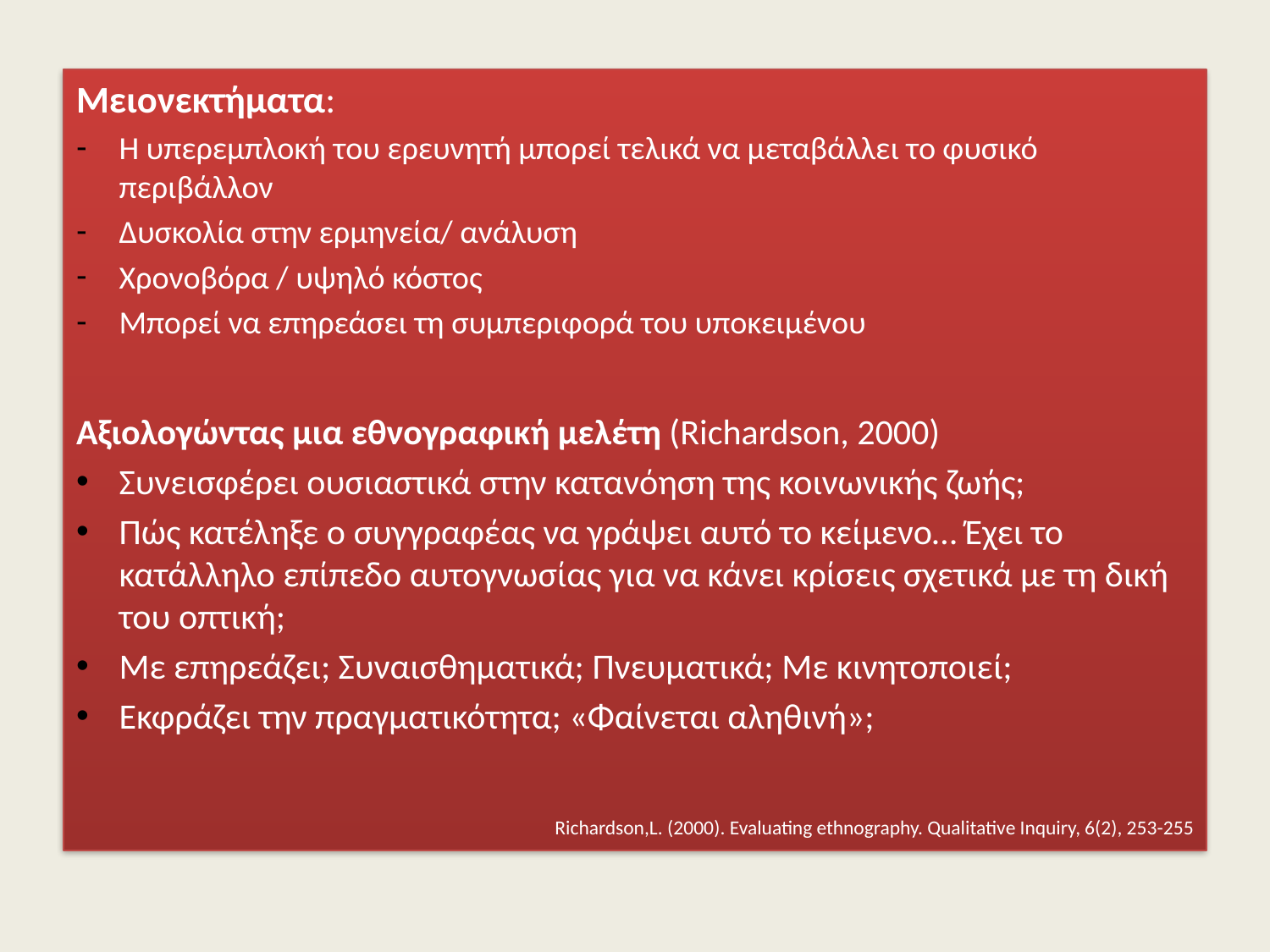

Μειονεκτήματα:
Η υπερεμπλοκή του ερευνητή μπορεί τελικά να μεταβάλλει το φυσικό περιβάλλον
Δυσκολία στην ερμηνεία/ ανάλυση
Χρονοβόρα / υψηλό κόστος
Μπορεί να επηρεάσει τη συμπεριφορά του υποκειμένου

Αξιολογώντας μια εθνογραφική μελέτη (Richardson, 2000)
Συνεισφέρει ουσιαστικά στην κατανόηση της κοινωνικής ζωής;
Πώς κατέληξε ο συγγραφέας να γράψει αυτό το κείμενο… Έχει το κατάλληλο επίπεδο αυτογνωσίας για να κάνει κρίσεις σχετικά με τη δική του οπτική;
Με επηρεάζει; Συναισθηματικά; Πνευματικά; Με κινητοποιεί;
Εκφράζει την πραγματικότητα; «Φαίνεται αληθινή»;

Richardson,L. (2000). Evaluating ethnography. Qualitative Inquiry, 6(2), 253-255